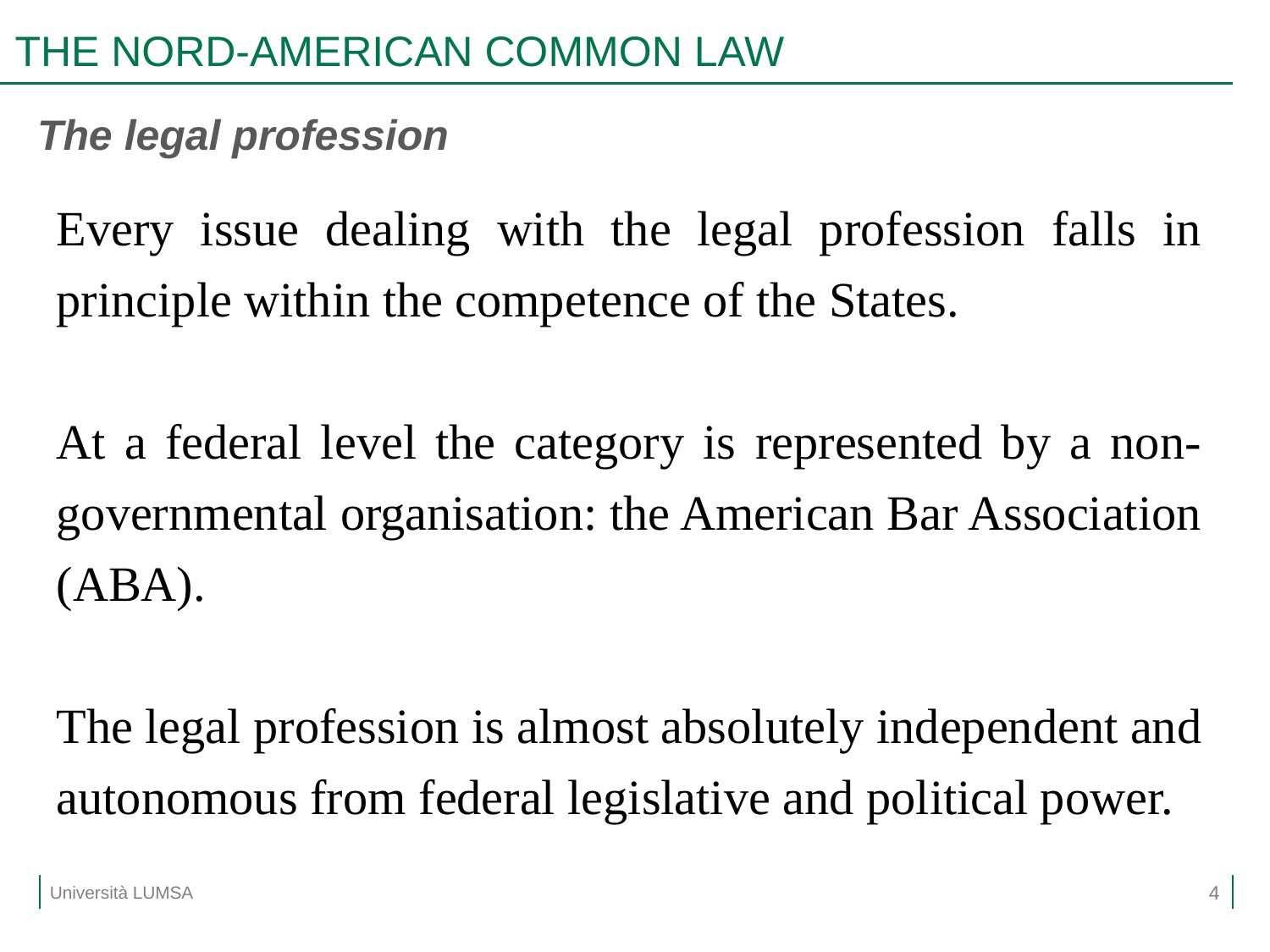

# THE NORD-AMERICAN COMMON LAW
The legal profession
Every issue dealing with the legal profession falls in principle within the competence of the States.

At a federal level the category is represented by a non-governmental organisation: the American Bar Association (ABA).

The legal profession is almost absolutely independent and autonomous from federal legislative and political power.
4